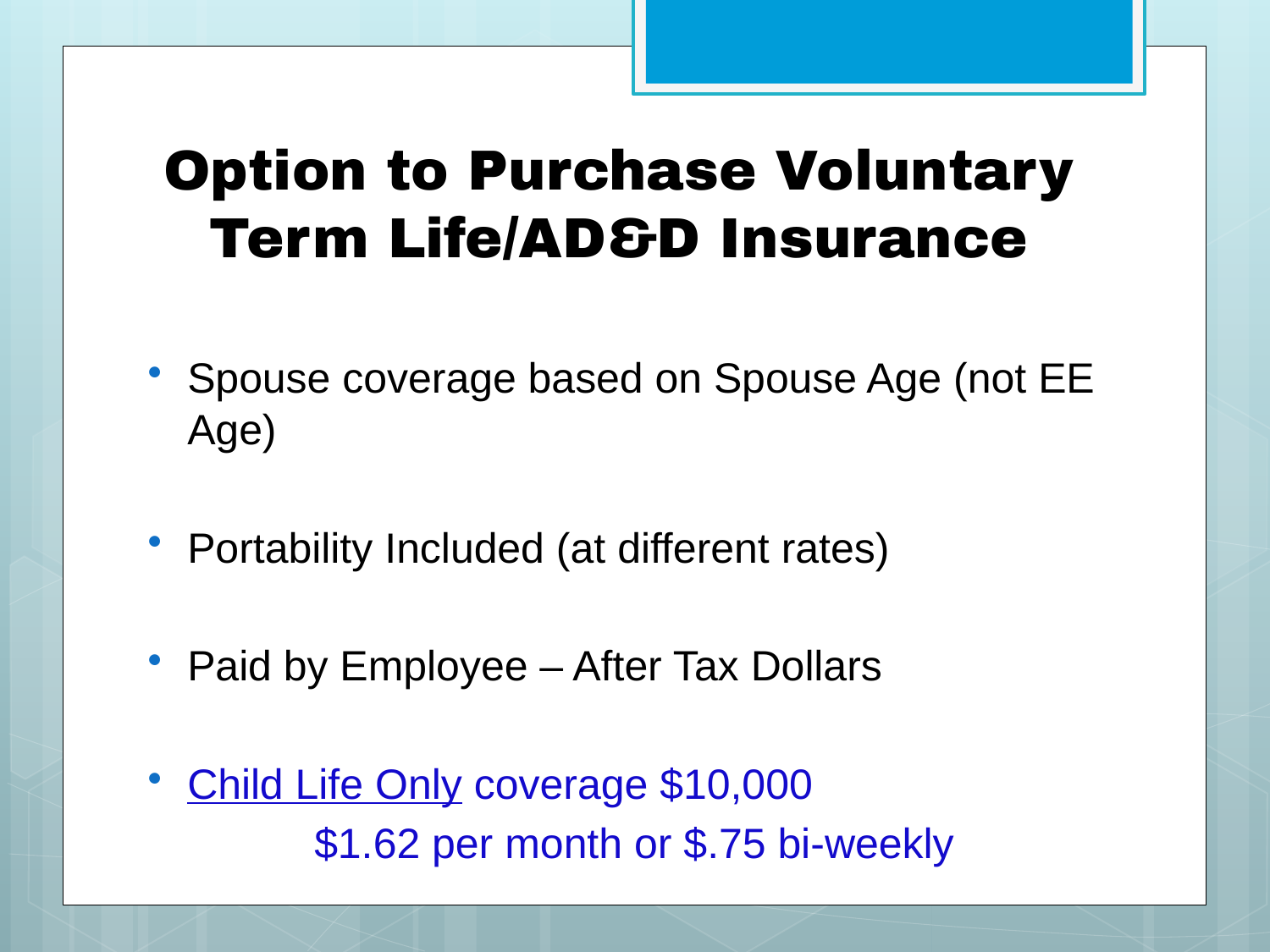

# Option to Purchase Voluntary Term Life/AD&D Insurance

Spouse coverage based on Spouse Age (not EE Age)

Portability Included (at different rates)

Paid by Employee – After Tax Dollars

Child Life Only coverage $10,000
		$1.62 per month or $.75 bi-weekly